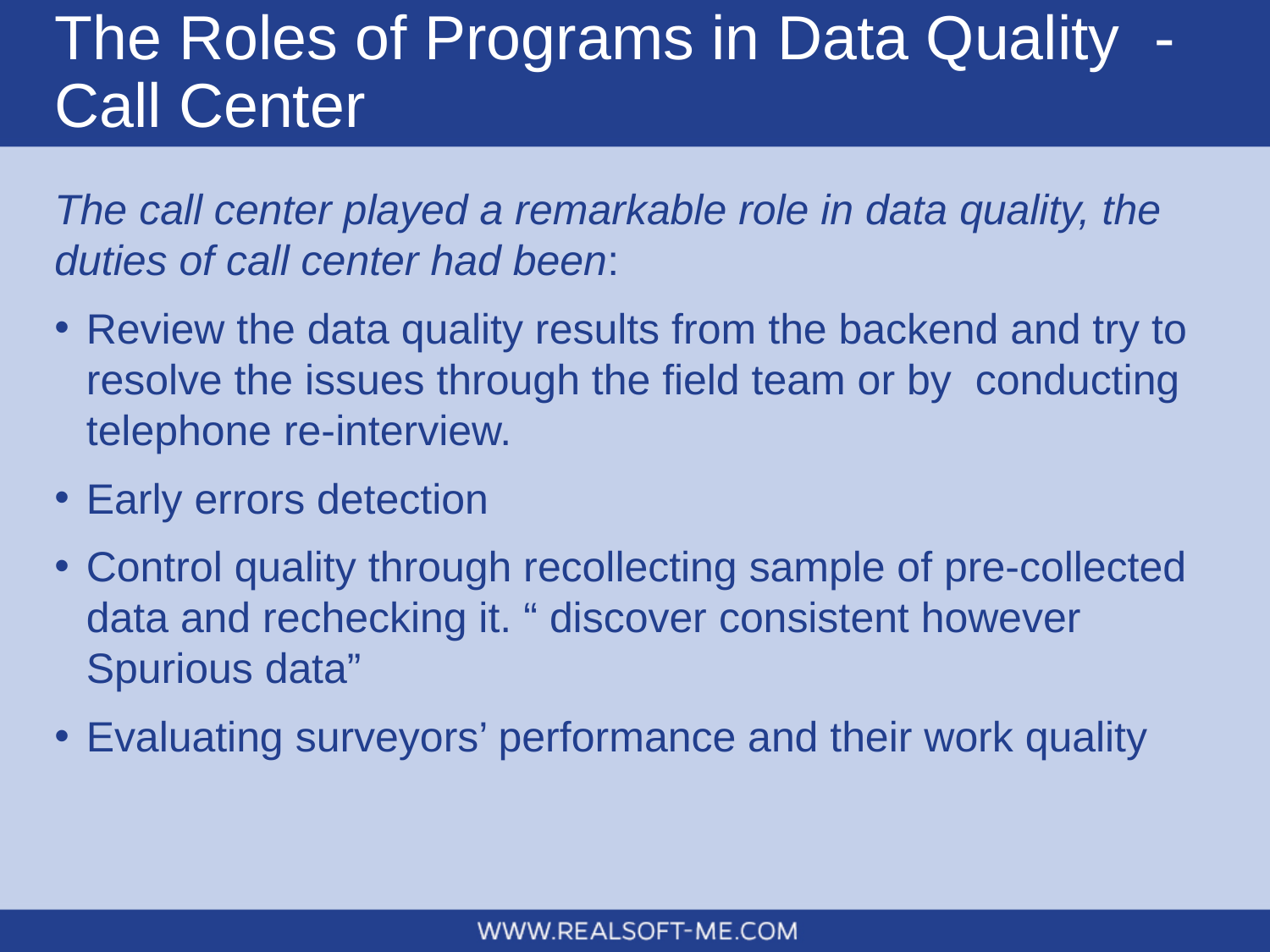

# The Roles of Programs in Data Quality  - Call Center
The call center played a remarkable role in data quality, the duties of call center had been:
Review the data quality results from the backend and try to resolve the issues through the field team or by  conducting telephone re-interview.
Early errors detection
Control quality through recollecting sample of pre-collected data and rechecking it. “ discover consistent however Spurious data”
Evaluating surveyors’ performance and their work quality